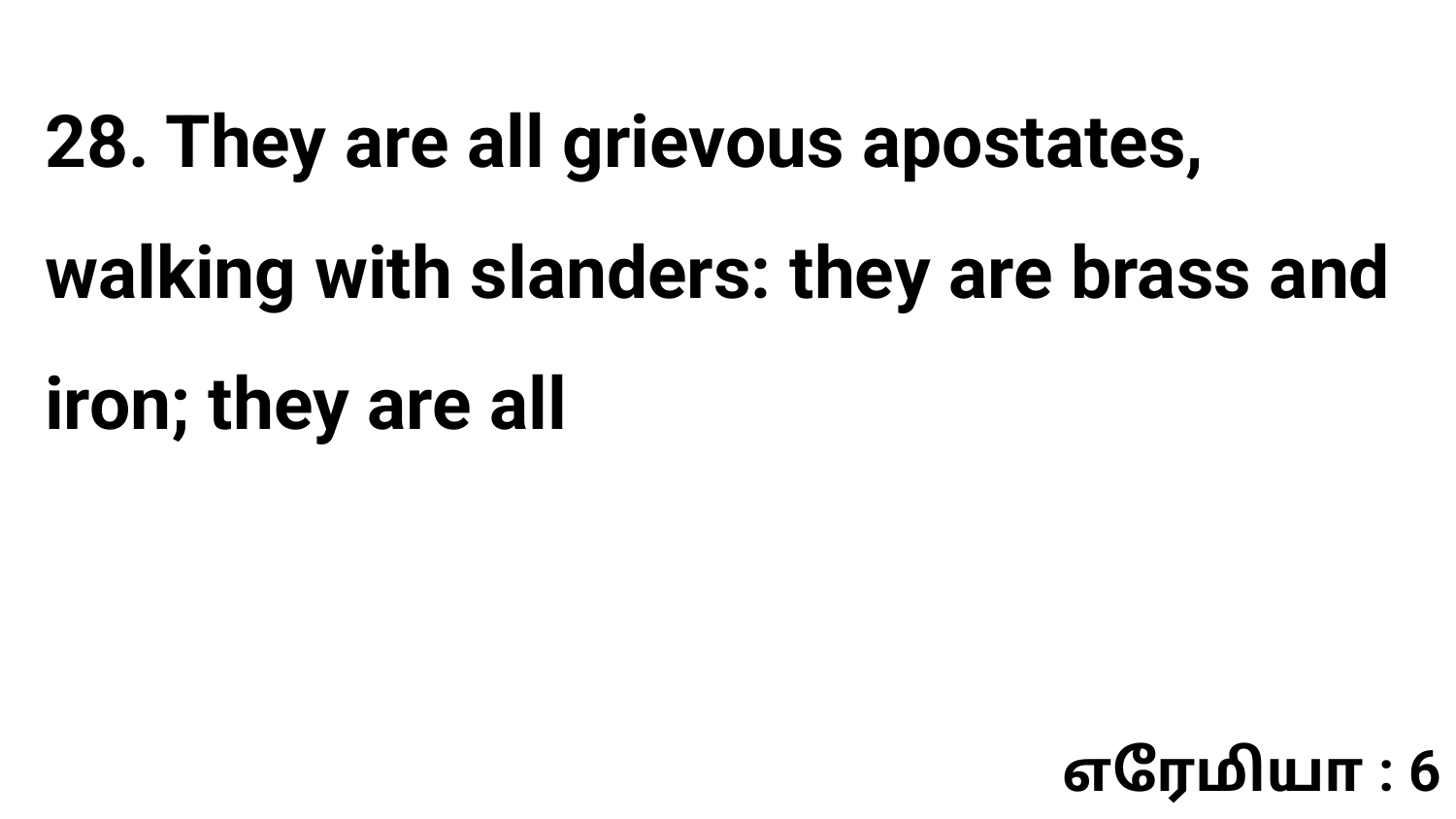

28. They are all grievous apostates, walking with slanders: they are brass and iron; they are all
எரேமியா : 6